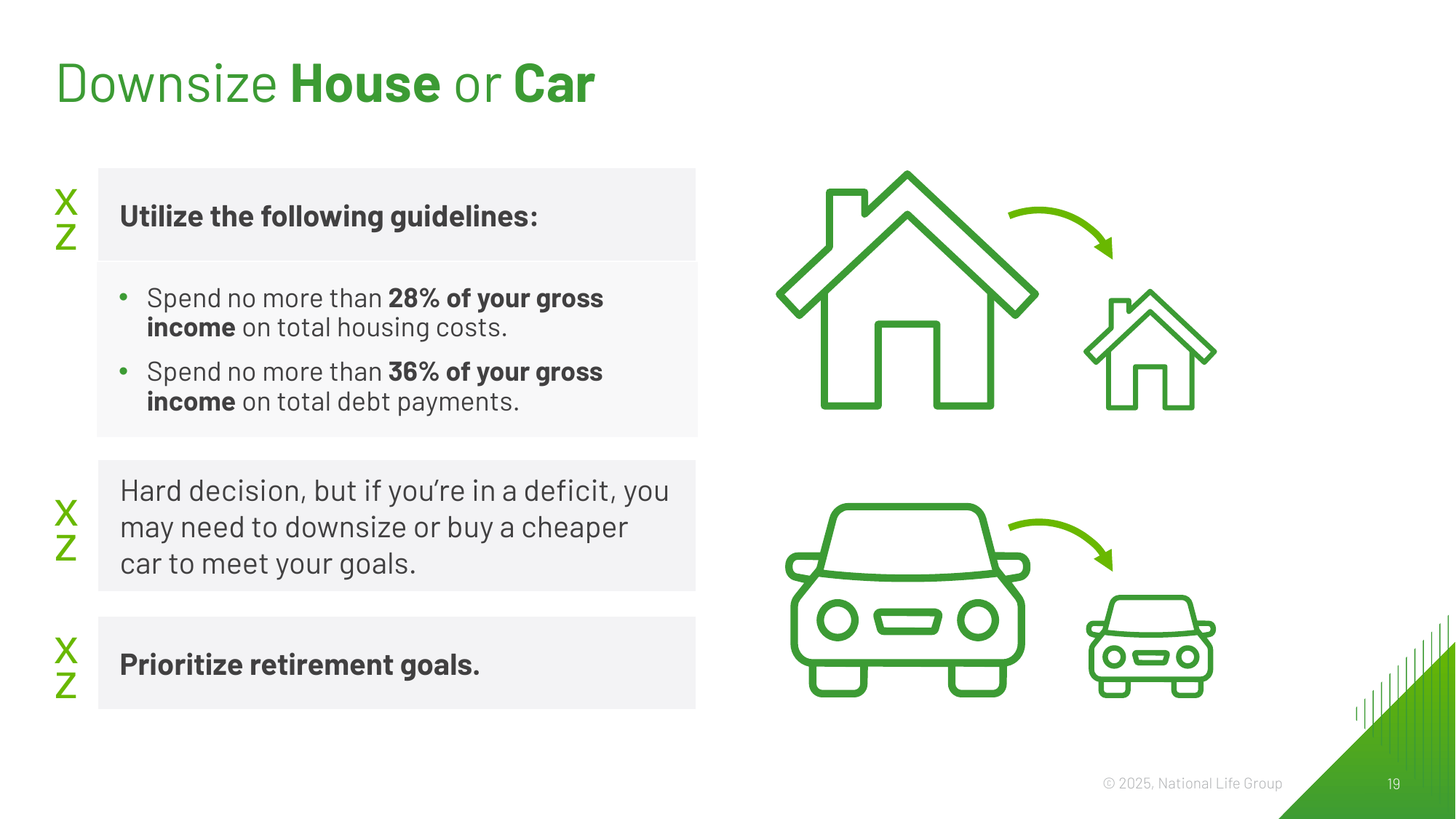

# Downsize House or Car
| xz | Utilize the following guidelines: |
| --- | --- |

Spend no more than 28% of your gross income on total housing costs.
Spend no more than 36% of your gross income on total debt payments.

| xz | Hard decision, but if you’re in a deficit, you may need to downsize or buy a cheaper car to meet your goals. |
| --- | --- |

| xz | Prioritize retirement goals. |
| --- | --- |
 19